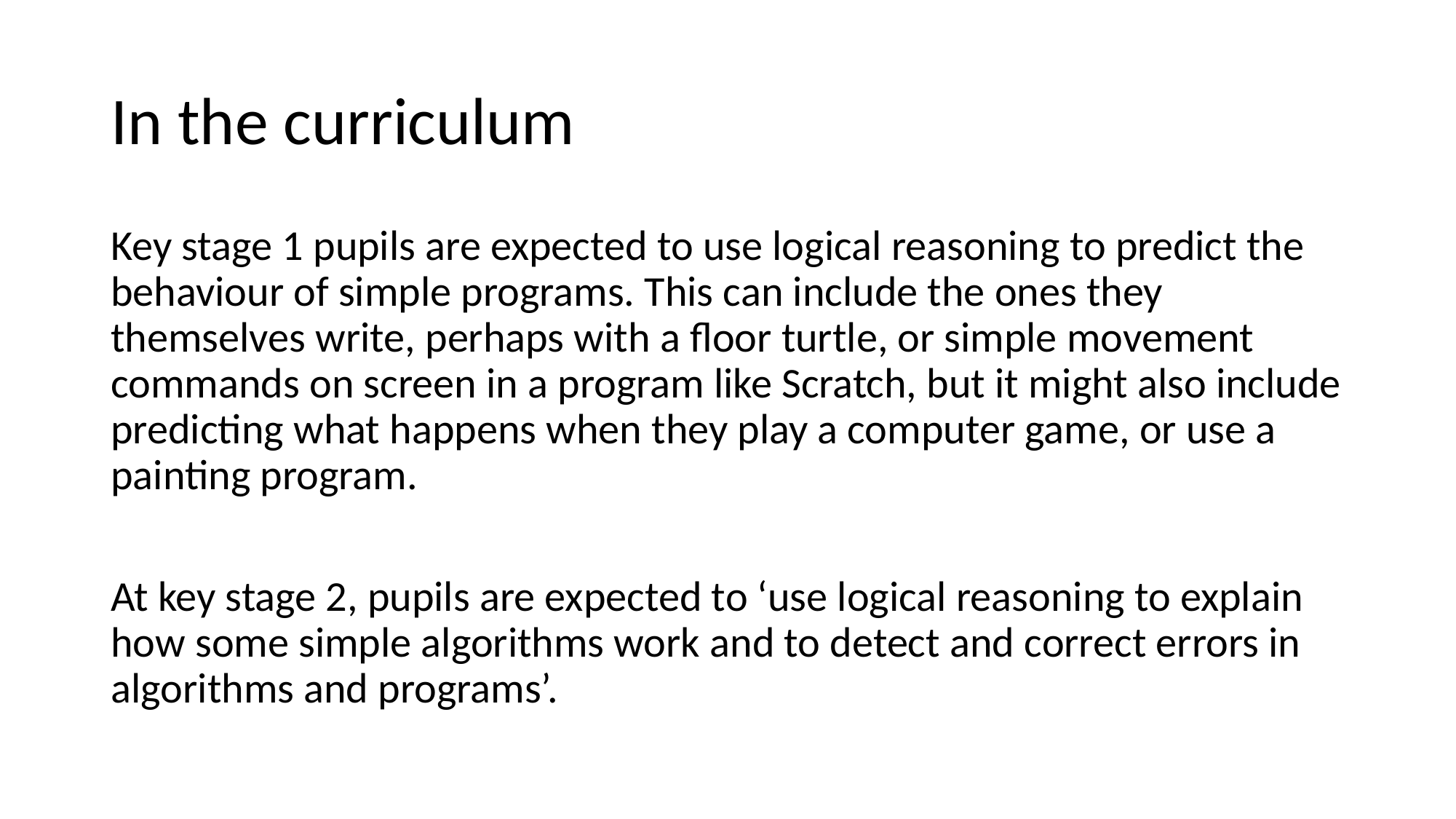

# In the curriculum
Key stage 1 pupils are expected to use logical reasoning to predict the behaviour of simple programs. This can include the ones they themselves write, perhaps with a floor turtle, or simple movement commands on screen in a program like Scratch, but it might also include predicting what happens when they play a computer game, or use a painting program.

At key stage 2, pupils are expected to ‘use logical reasoning to explain how some simple algorithms work and to detect and correct errors in algorithms and programs’.